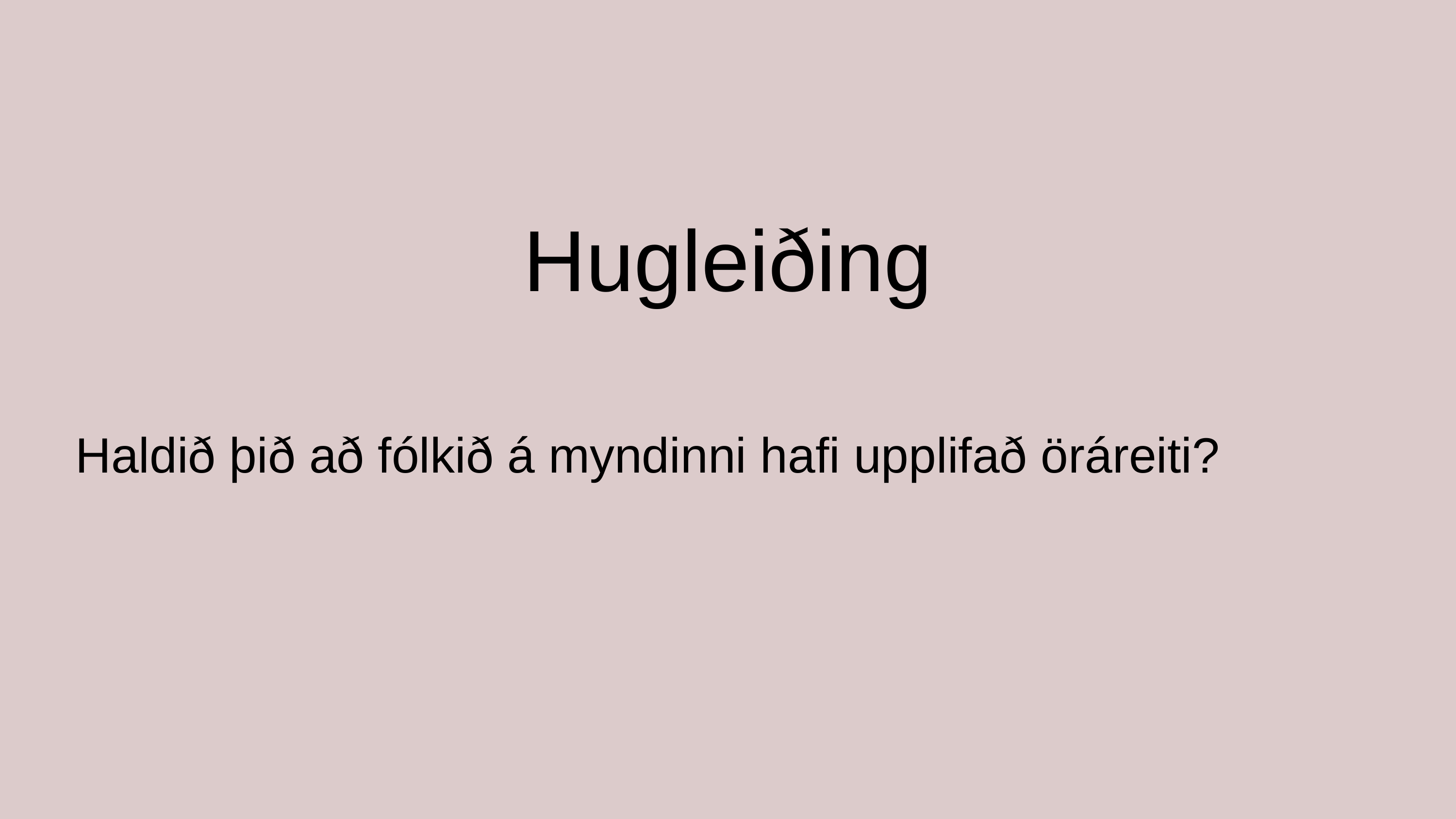

Hugleiðing
Haldið þið að fólkið á myndinni hafi upplifað öráreiti?